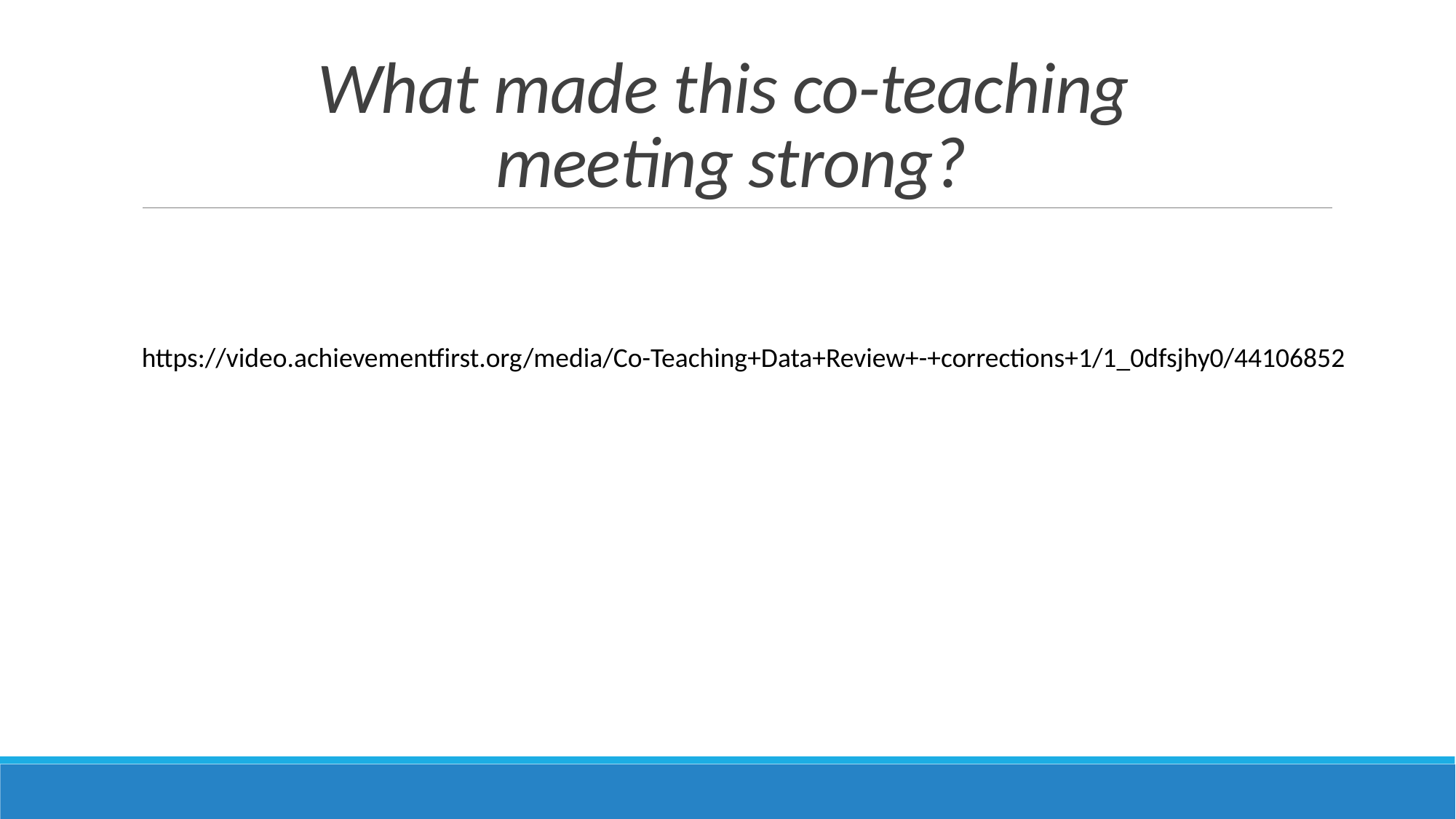

# What made this co-teaching meeting strong?
https://video.achievementfirst.org/media/Co-Teaching+Data+Review+-+corrections+1/1_0dfsjhy0/44106852